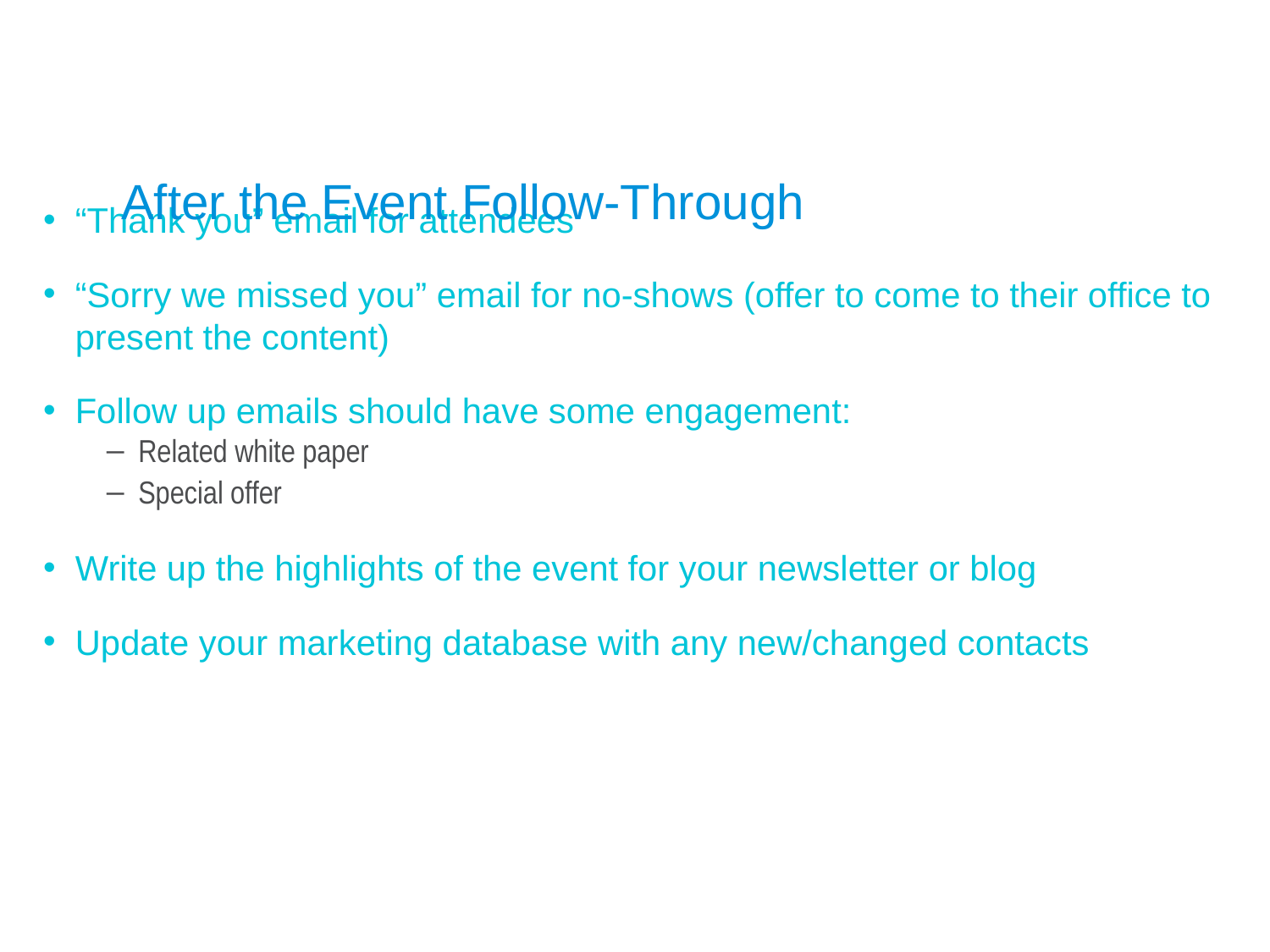

# After the Event Follow-Through
“Thank you” email for attendees
“Sorry we missed you” email for no-shows (offer to come to their office to present the content)
Follow up emails should have some engagement:
Related white paper
Special offer
Write up the highlights of the event for your newsletter or blog
Update your marketing database with any new/changed contacts